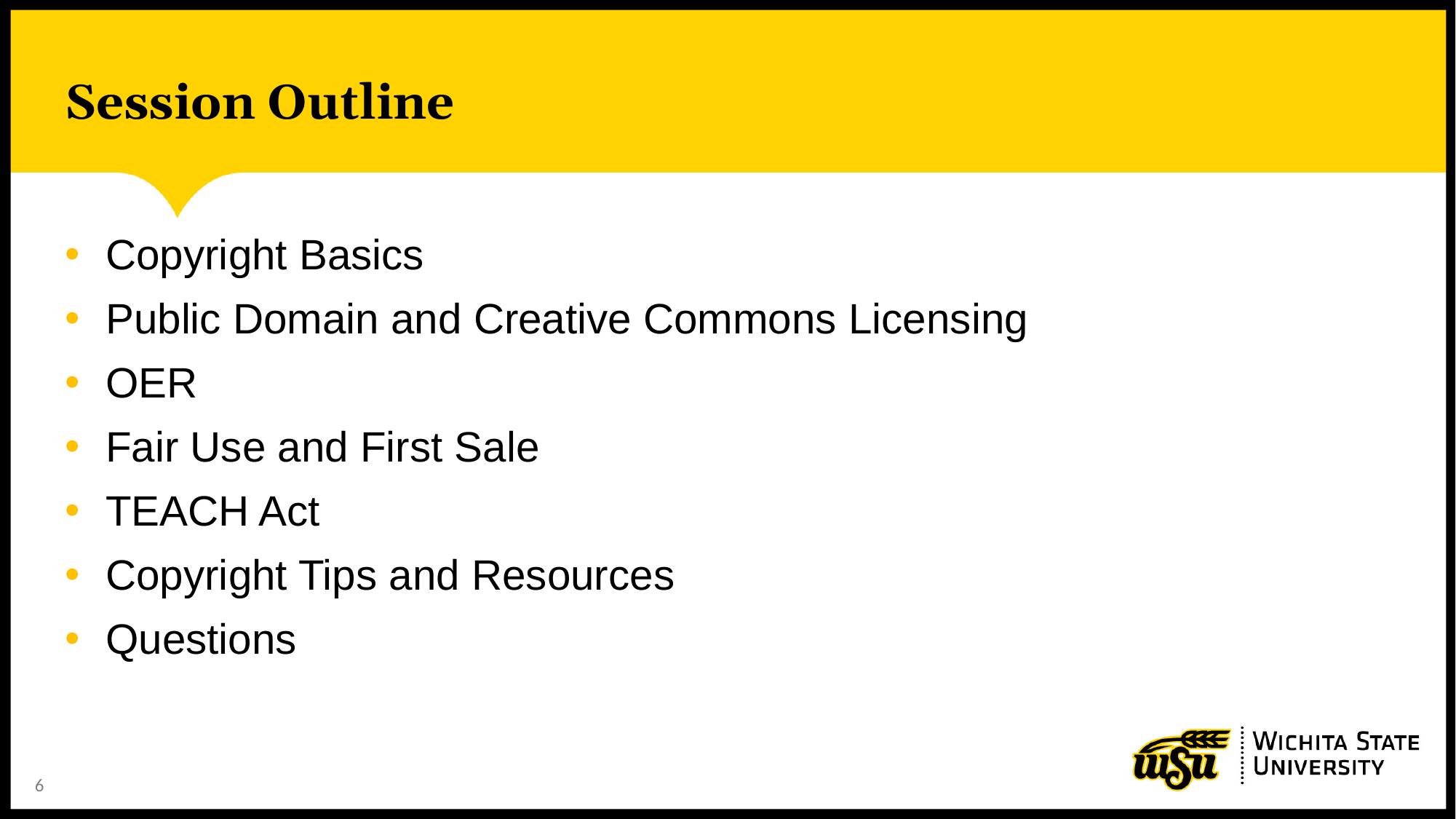

# Session Outline
Copyright Basics
Public Domain and Creative Commons Licensing
OER
Fair Use and First Sale
TEACH Act
Copyright Tips and Resources
Questions